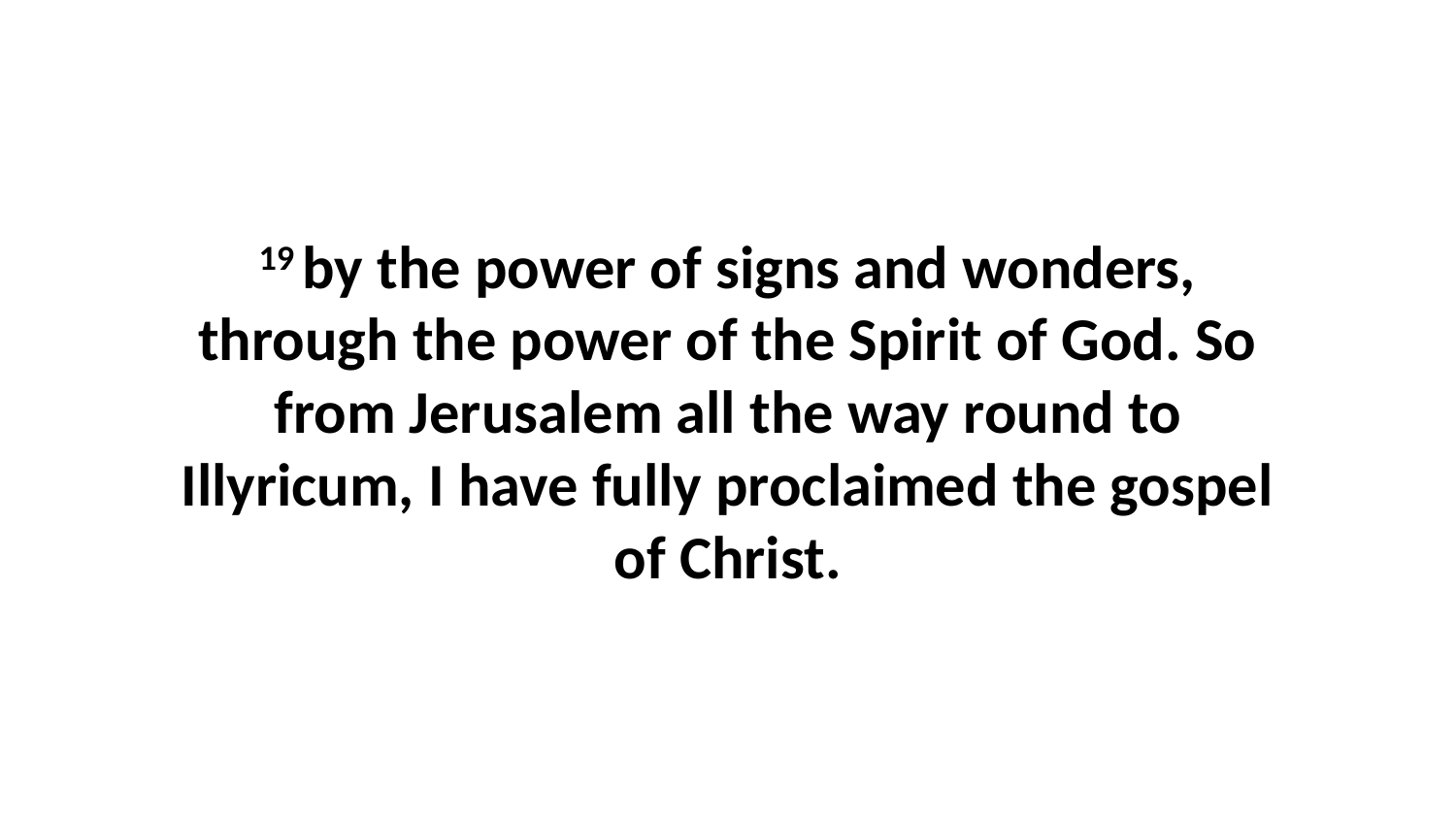

19 by the power of signs and wonders, through the power of the Spirit of God. So from Jerusalem all the way round to Illyricum, I have fully proclaimed the gospel of Christ.